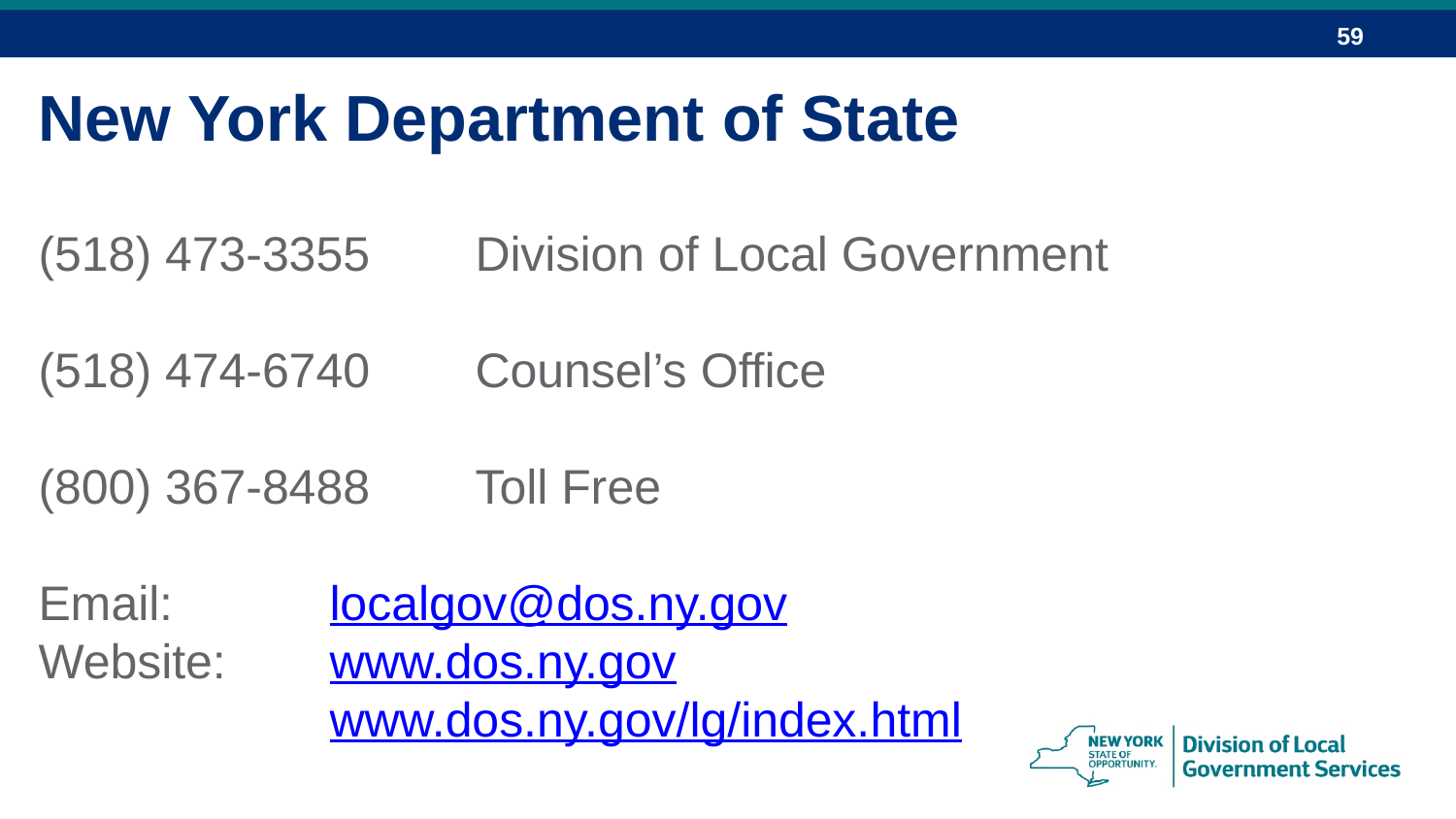

New York Department of State
(518) 473-3355	Division of Local Government

(518) 474-6740	Counsel’s Office

(800) 367-8488	Toll Free

Email:  	localgov@dos.ny.gov
Website: 	www.dos.ny.gov
		www.dos.ny.gov/lg/index.html